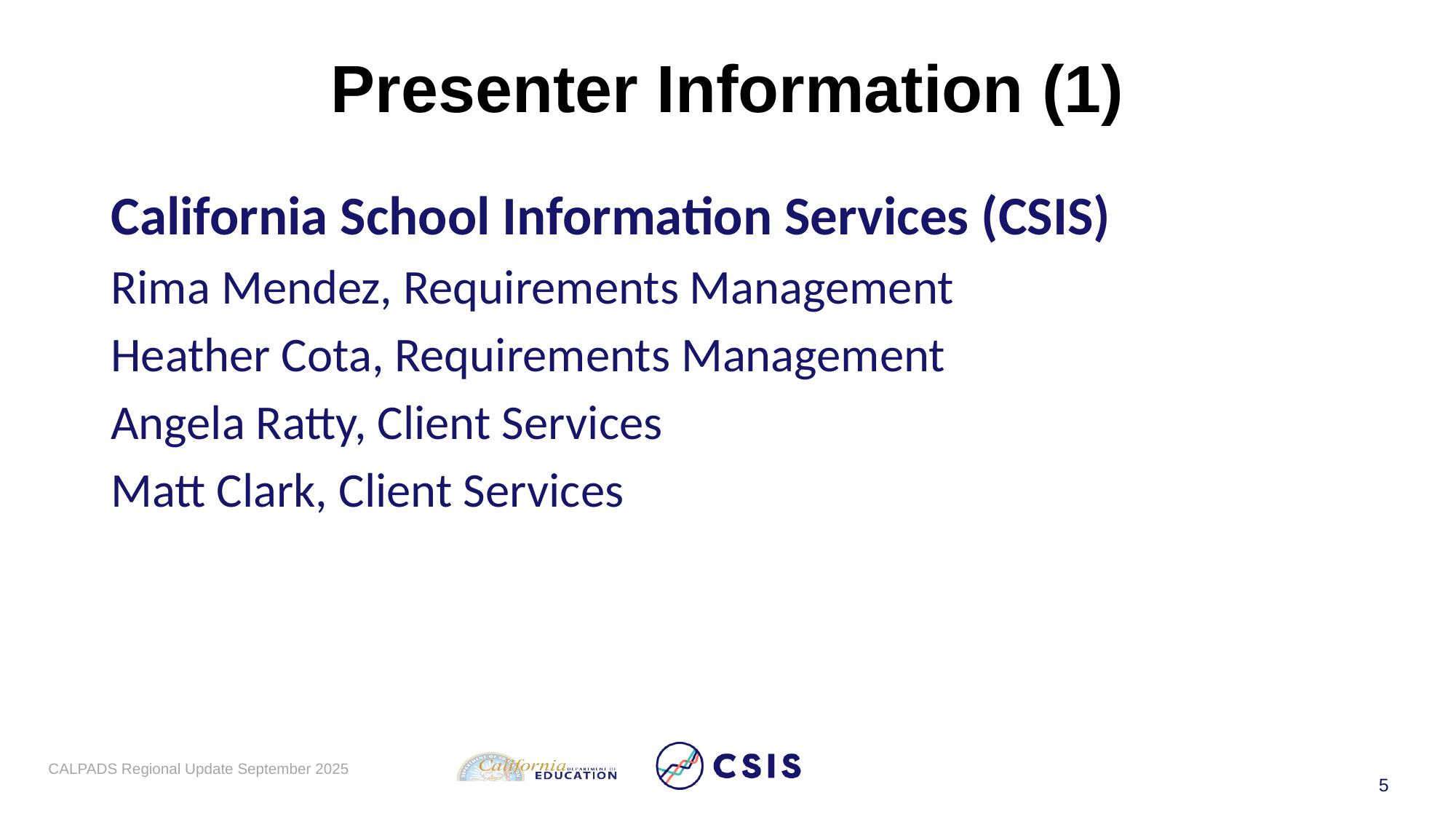

# Presenter Information (1)
California School Information Services (CSIS)
Rima Mendez, Requirements Management
Heather Cota, Requirements Management
Angela Ratty, Client Services
Matt Clark, Client Services
CALPADS Regional Update September 2025